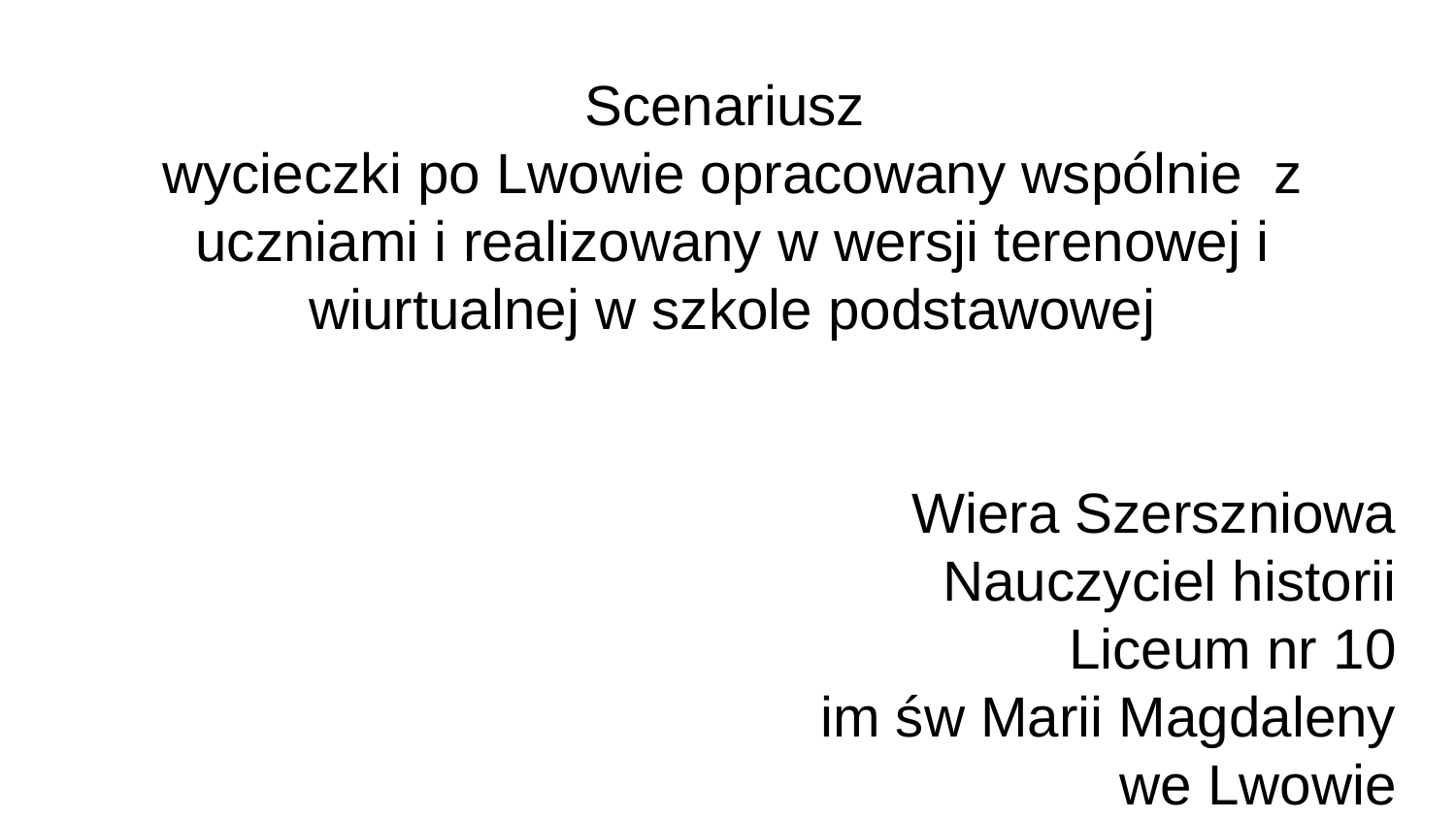

Scenariusz
wycieczki po Lwowie opracowany wspólnie  z uczniami i realizowany w wersji terenowej i wiurtualnej w szkole podstawowej

Wiera Szerszniowa
Nauczyciel historii
Liceum nr 10
 im św Marii Magdaleny
 we Lwowie